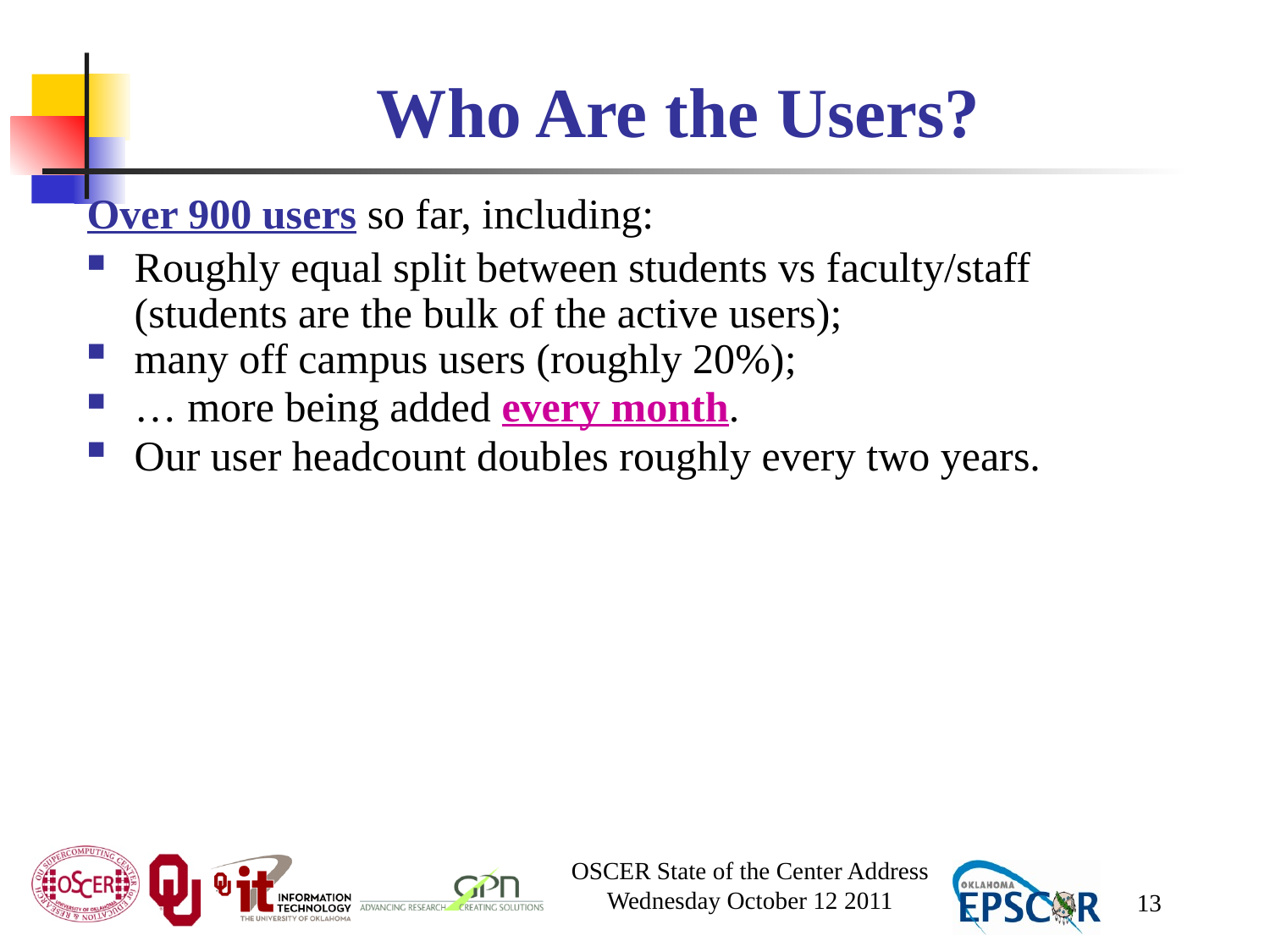

# Who Are the Users?
Over 900 users so far, including:
Roughly equal split between students vs faculty/staff (students are the bulk of the active users);
many off campus users (roughly 20%);
… more being added every month.
Our user headcount doubles roughly every two years.
OSCER State of the Center Address
Wednesday October 12 2011
13